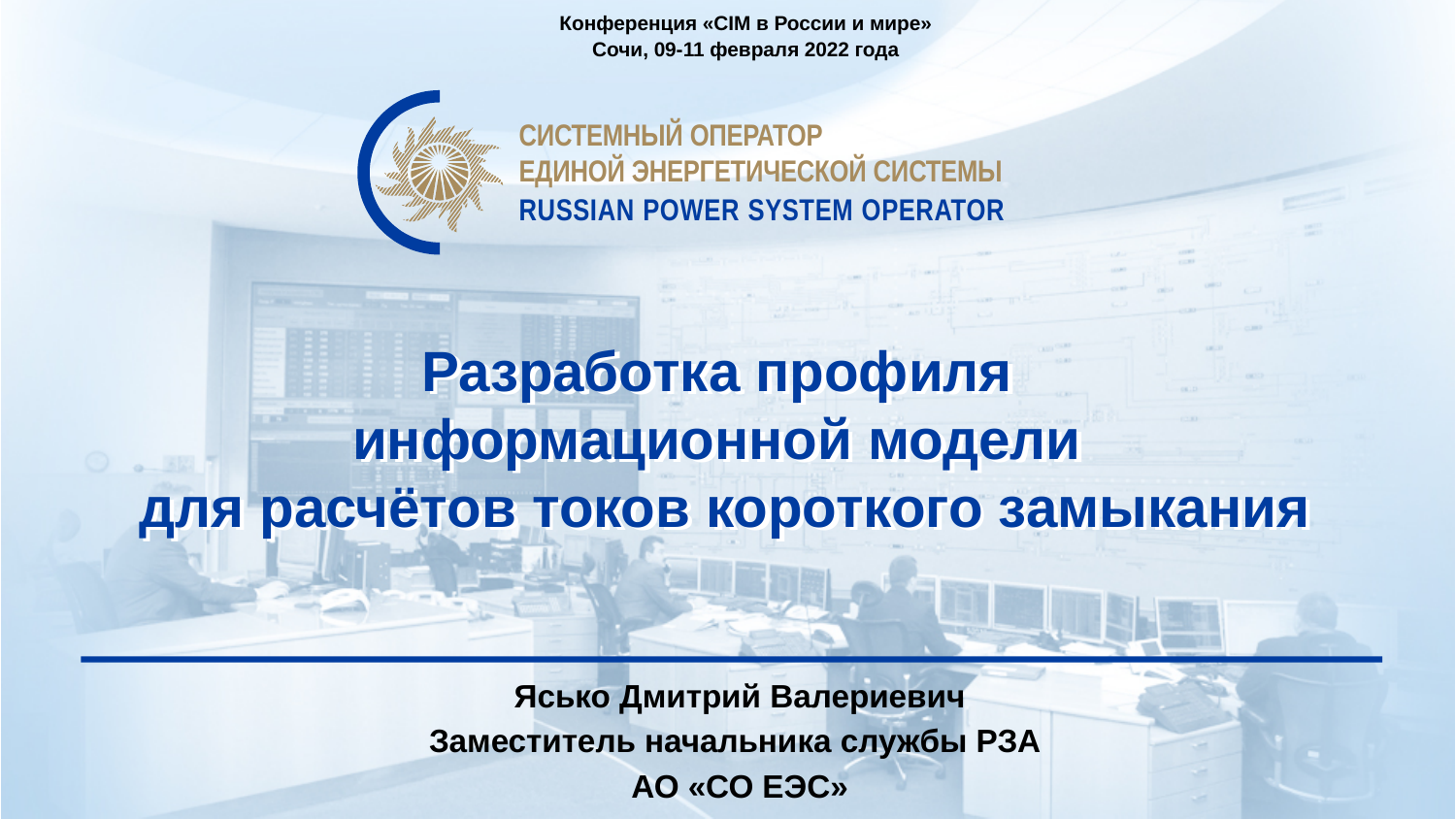

Конференция «CIM в России и мире»
Сочи, 09-11 февраля 2022 года
# Разработка профиля информационной модели для расчётов токов короткого замыкания

Ясько Дмитрий Валериевич
Заместитель начальника службы РЗА
АО «СО ЕЭС»